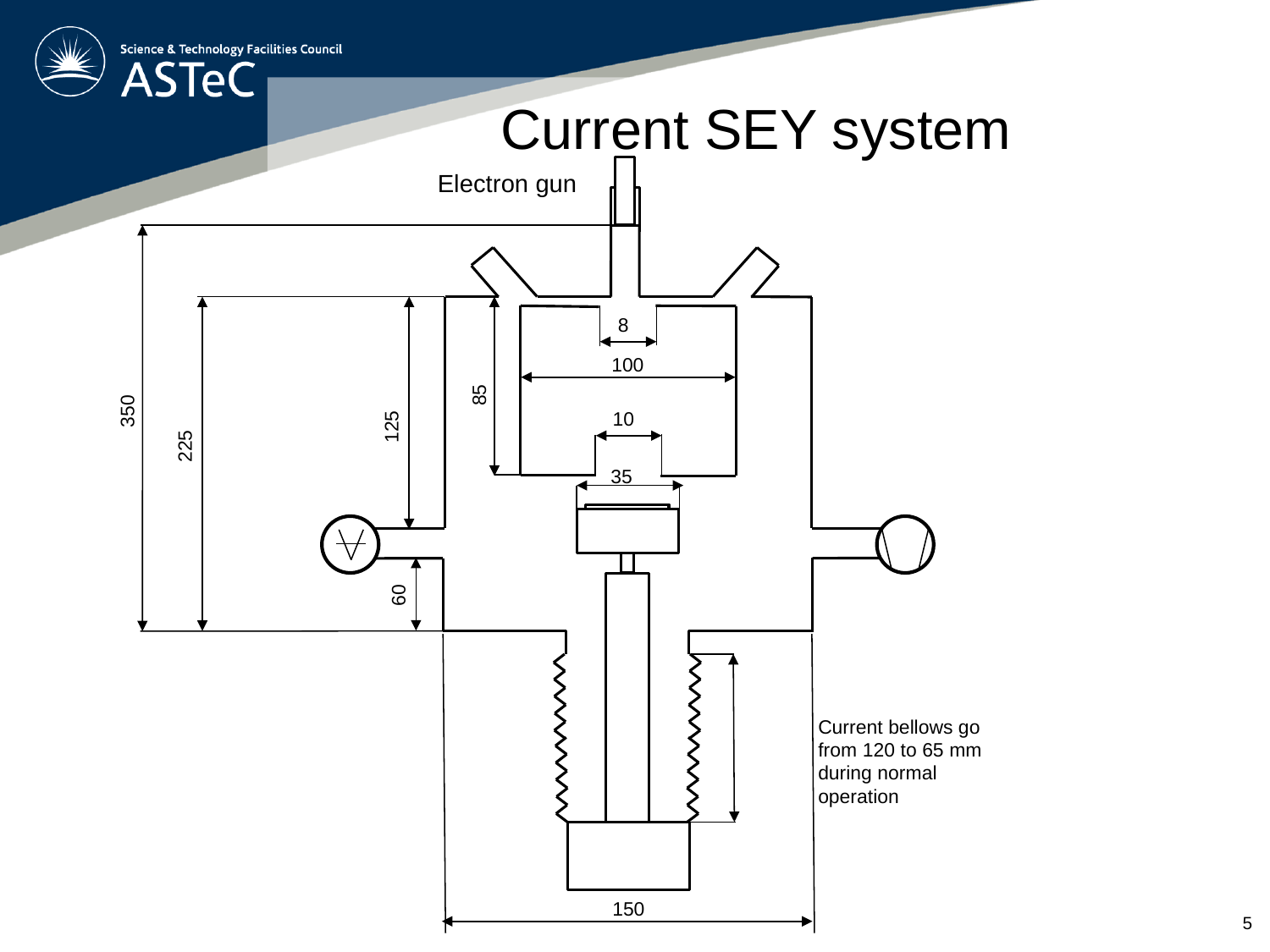

# Current SEY system

8
100
85
350
125
10
225
35

60

Current bellows go from 120 to 65 mm during normal operation

Electron gun
150
5